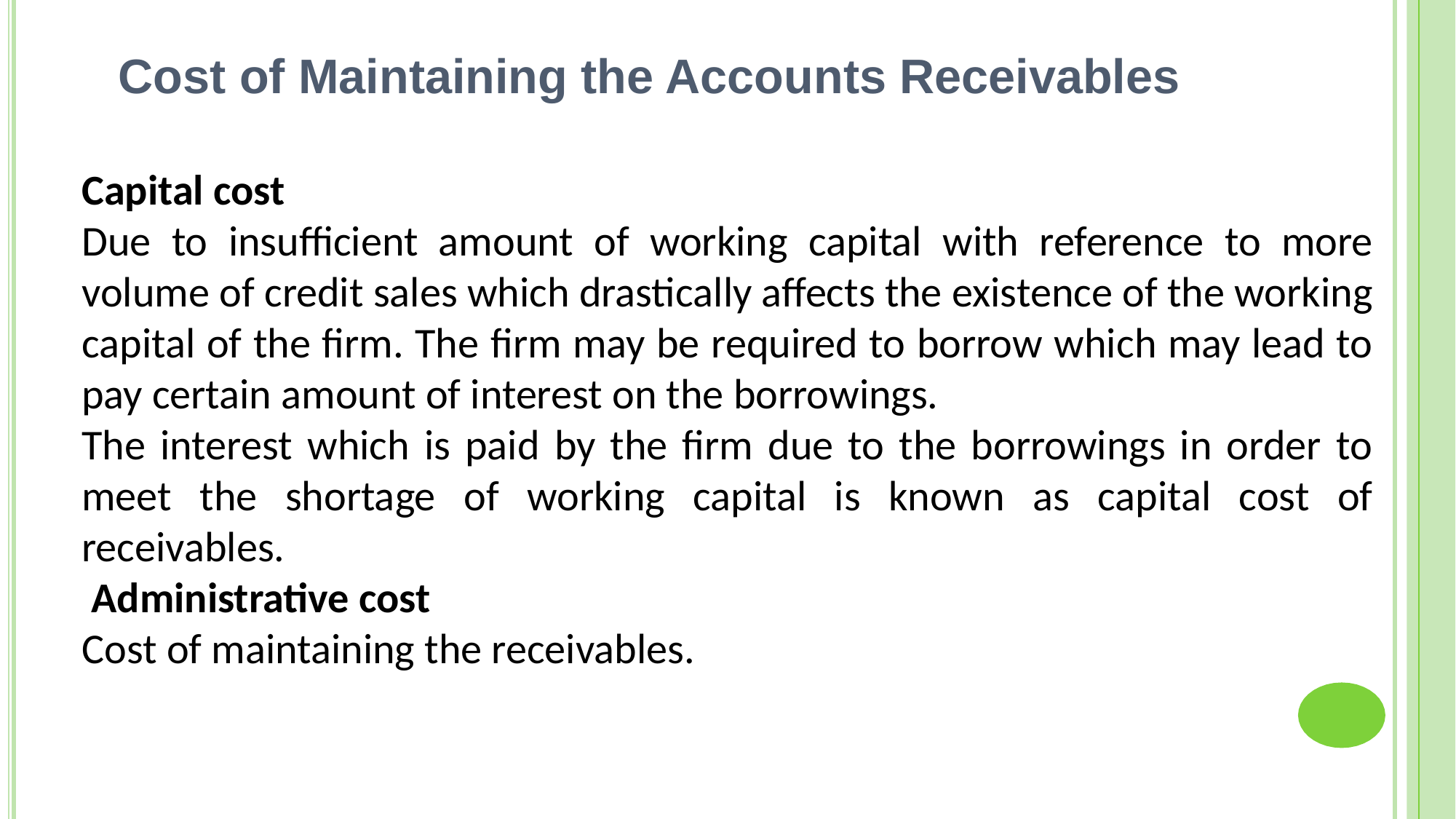

# Cost of Maintaining the Accounts Receivables
Capital cost
Due to insufficient amount of working capital with reference to more volume of credit sales which drastically affects the existence of the working capital of the firm. The firm may be required to borrow which may lead to pay certain amount of interest on the borrowings.
The interest which is paid by the firm due to the borrowings in order to meet the shortage of working capital is known as capital cost of receivables.
 Administrative cost
Cost of maintaining the receivables.